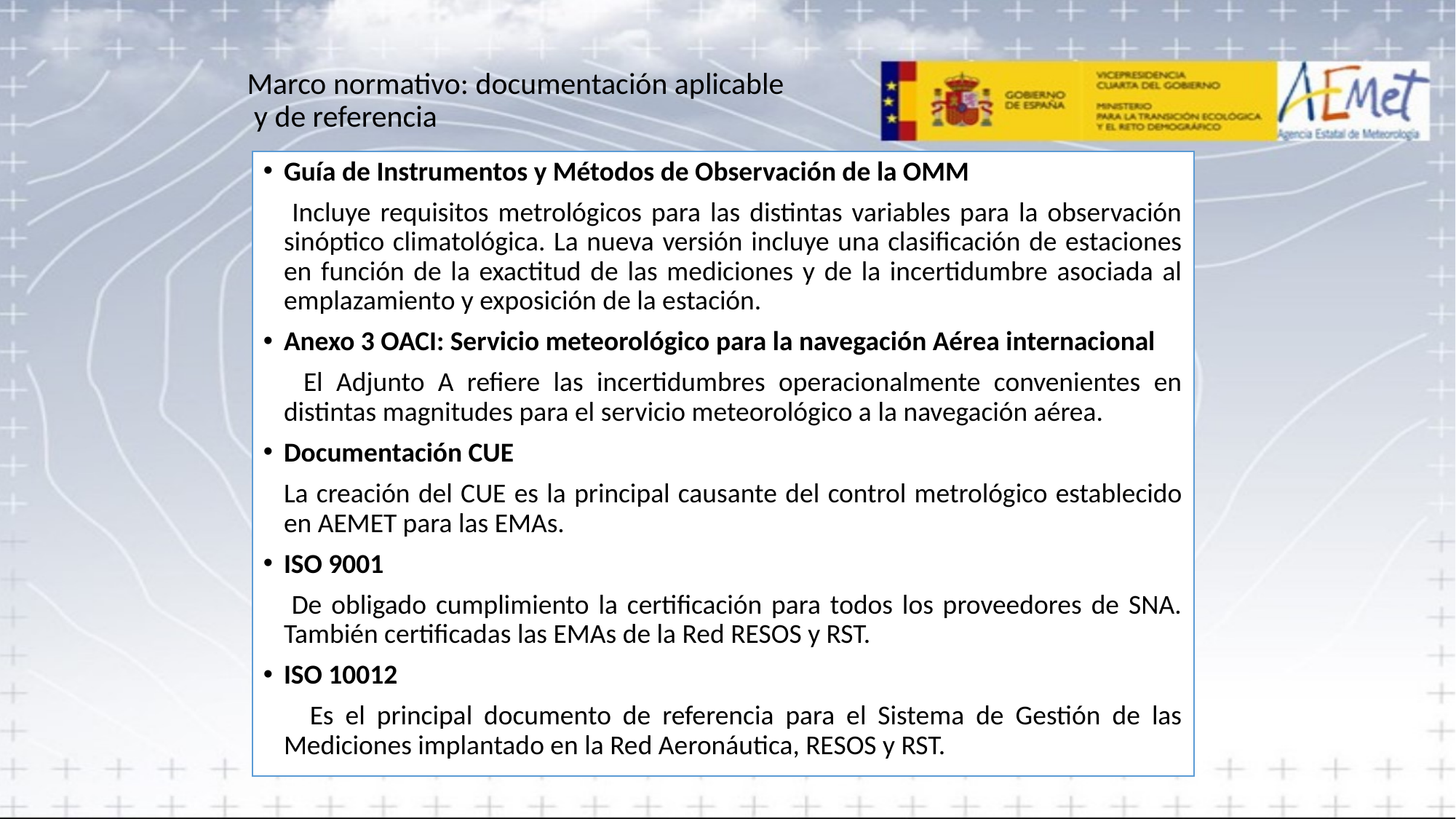

Marco normativo: documentación aplicable
 y de referencia
Guía de Instrumentos y Métodos de Observación de la OMM
   Incluye requisitos metrológicos para las distintas variables para la observación sinóptico climatológica. La nueva versión incluye una clasificación de estaciones en función de la exactitud de las mediciones y de la incertidumbre asociada al emplazamiento y exposición de la estación.
Anexo 3 OACI: Servicio meteorológico para la navegación Aérea internacional
   El Adjunto A refiere las incertidumbres operacionalmente convenientes en distintas magnitudes para el servicio meteorológico a la navegación aérea.
Documentación CUE
	La creación del CUE es la principal causante del control metrológico establecido en AEMET para las EMAs.
ISO 9001
   De obligado cumplimiento la certificación para todos los proveedores de SNA. También certificadas las EMAs de la Red RESOS y RST.
ISO 10012
    Es el principal documento de referencia para el Sistema de Gestión de las Mediciones implantado en la Red Aeronáutica, RESOS y RST.